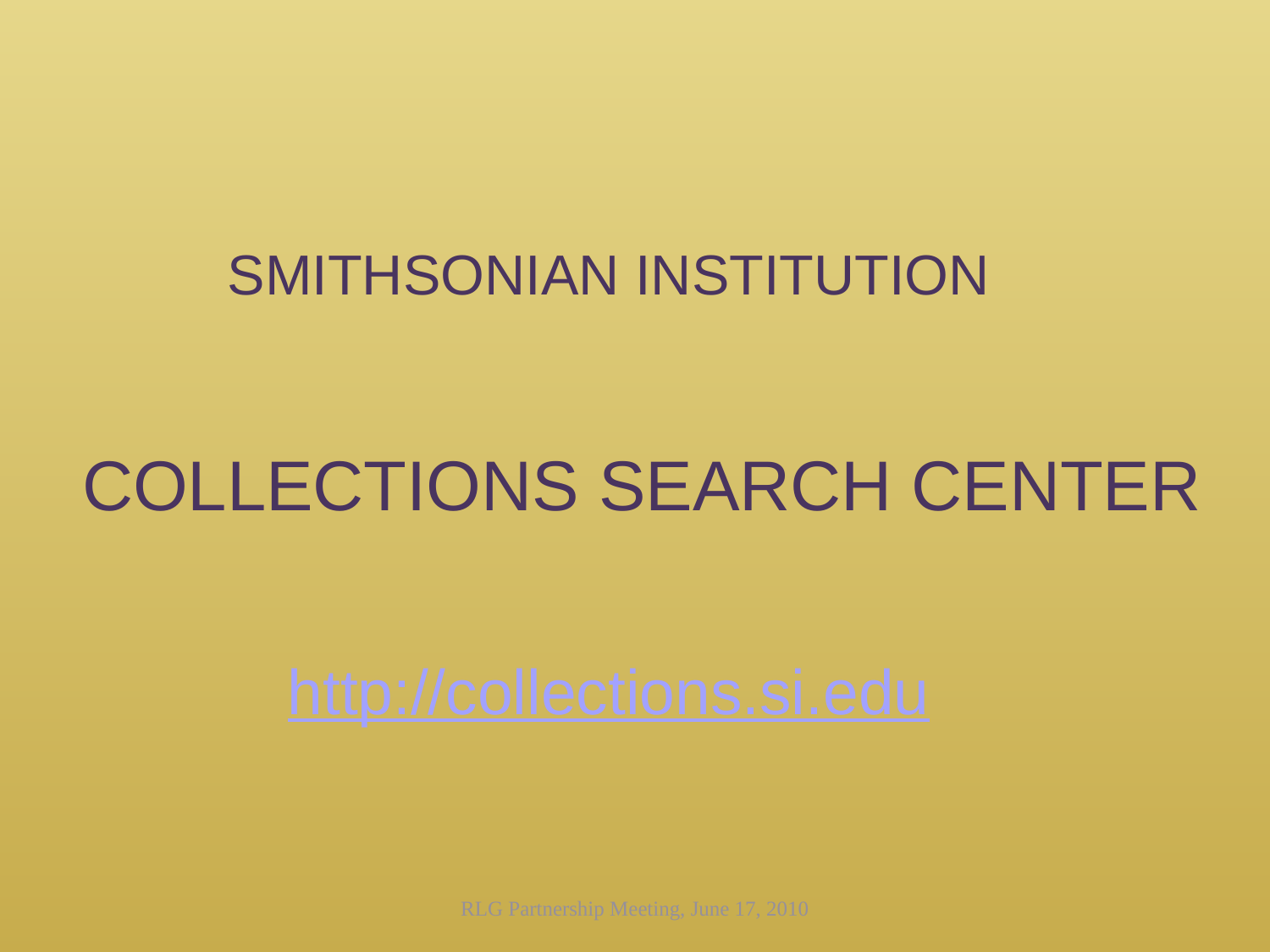

SMITHSONIAN INSTITUTION
COLLECTIONS SEARCH CENTER
http://collections.si.edu
RLG Partnership Meeting, June 17, 2010